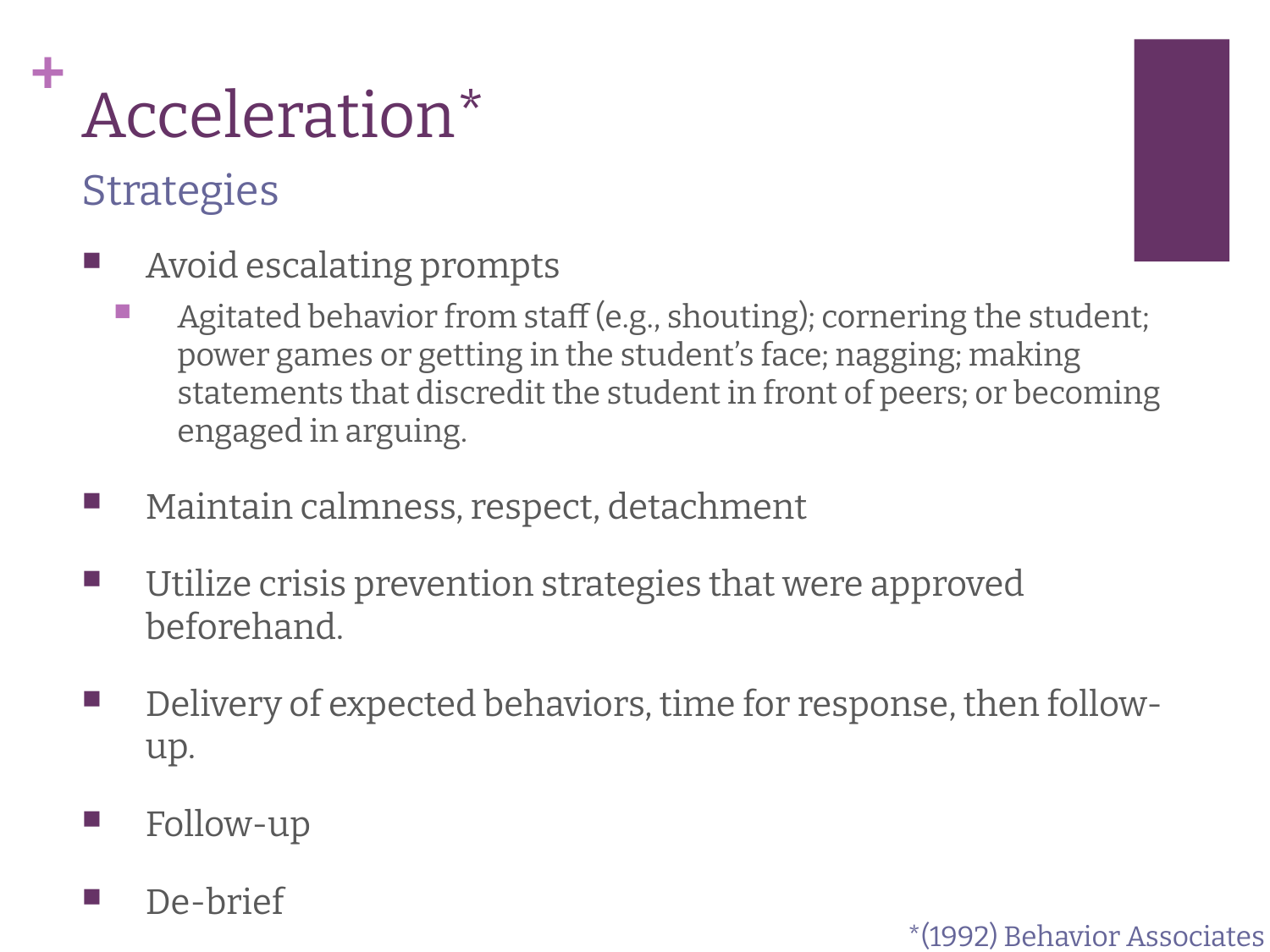

# Acceleration*
Strategies
Avoid escalating prompts
Agitated behavior from staff (e.g., shouting); cornering the student; power games or getting in the student’s face; nagging; making statements that discredit the student in front of peers; or becoming engaged in arguing.
Maintain calmness, respect, detachment
Utilize crisis prevention strategies that were approved beforehand.
Delivery of expected behaviors, time for response, then follow-up.
Follow-up
De-brief

*(1992) Behavior Associates